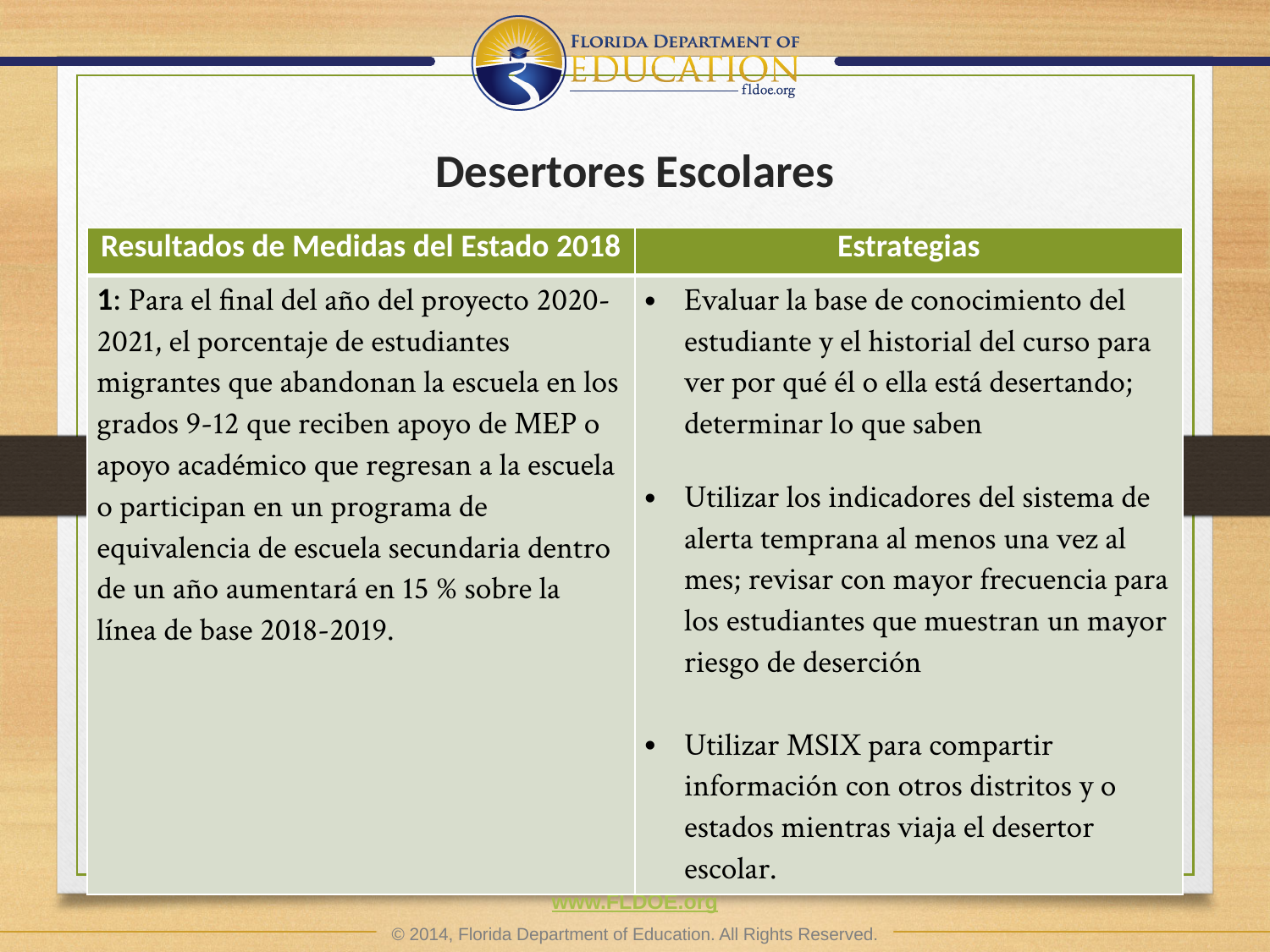

# Desertores Escolares
| Resultados de Medidas del Estado 2018 | Estrategias |
| --- | --- |
| 1: Para el final del año del proyecto 2020-2021, el porcentaje de estudiantes migrantes que abandonan la escuela en los grados 9-12 que reciben apoyo de MEP o apoyo académico que regresan a la escuela o participan en un programa de equivalencia de escuela secundaria dentro de un año aumentará en 15 % sobre la línea de base 2018-2019. | Evaluar la base de conocimiento del estudiante y el historial del curso para ver por qué él o ella está desertando; determinar lo que saben Utilizar los indicadores del sistema de alerta temprana al menos una vez al mes; revisar con mayor frecuencia para los estudiantes que muestran un mayor riesgo de deserción Utilizar MSIX para compartir información con otros distritos y o estados mientras viaja el desertor escolar. |
10